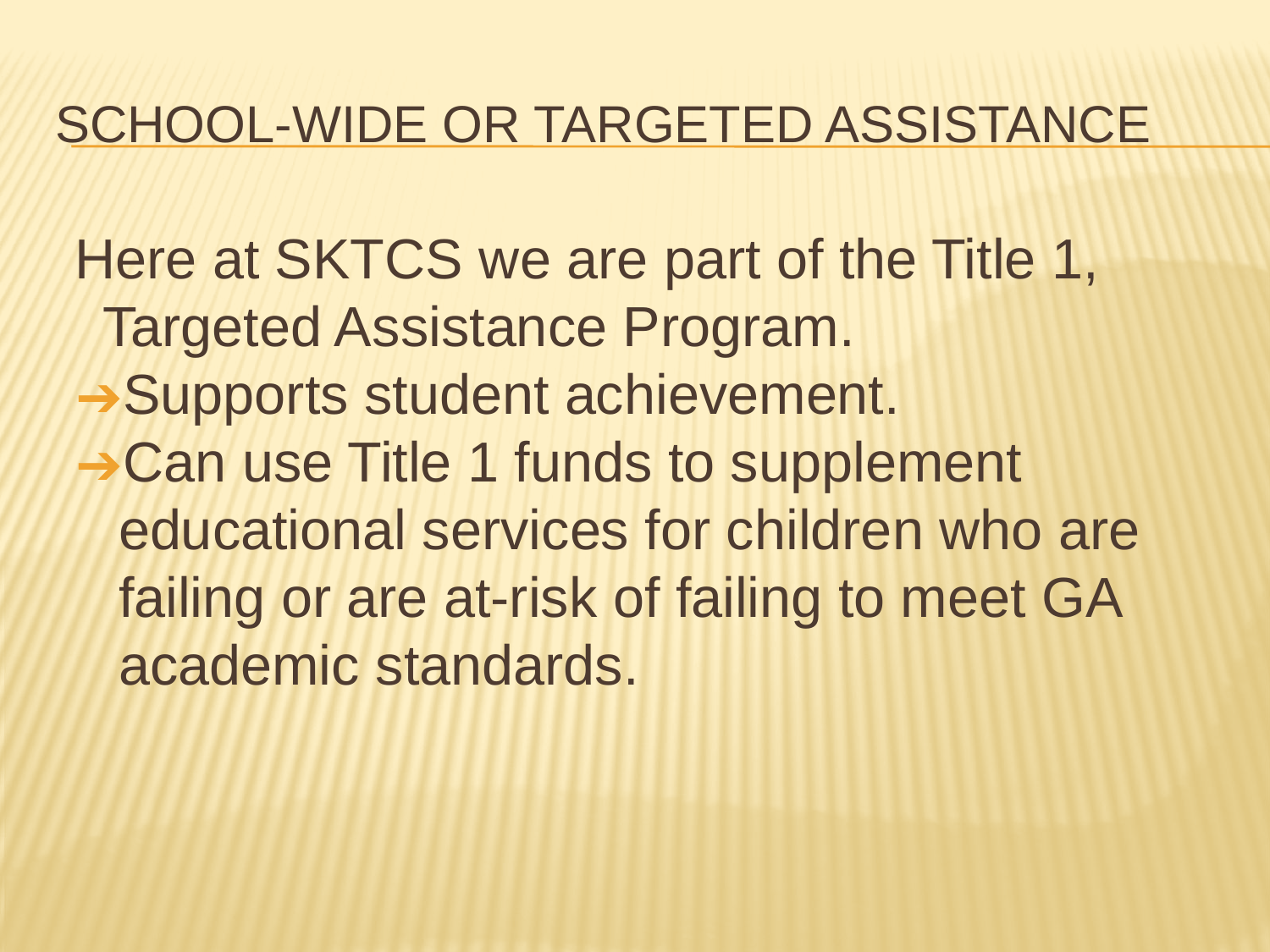

# SCHOOL-WIDE OR TARGETED ASSISTANCE
Here at SKTCS we are part of the Title 1, Targeted Assistance Program.
Supports student achievement.
Can use Title 1 funds to supplement educational services for children who are failing or are at-risk of failing to meet GA academic standards.